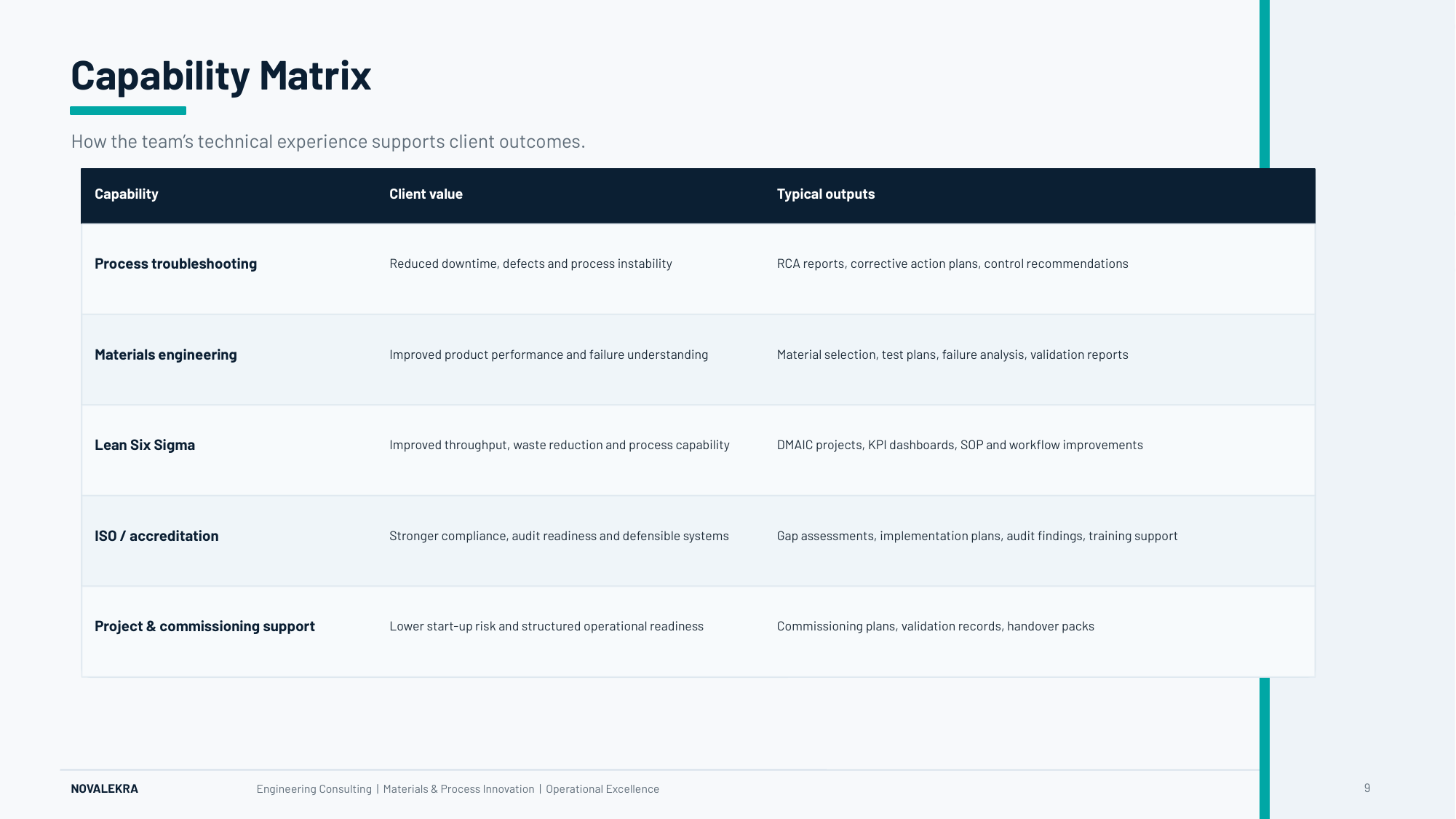

Capability Matrix

How the team’s technical experience supports client outcomes.

Capability
Client value
Typical outputs

Process troubleshooting
Reduced downtime, defects and process instability
RCA reports, corrective action plans, control recommendations

Materials engineering
Improved product performance and failure understanding
Material selection, test plans, failure analysis, validation reports

Lean Six Sigma
Improved throughput, waste reduction and process capability
DMAIC projects, KPI dashboards, SOP and workflow improvements

ISO / accreditation
Stronger compliance, audit readiness and defensible systems
Gap assessments, implementation plans, audit findings, training support

Project & commissioning support
Lower start-up risk and structured operational readiness
Commissioning plans, validation records, handover packs
9